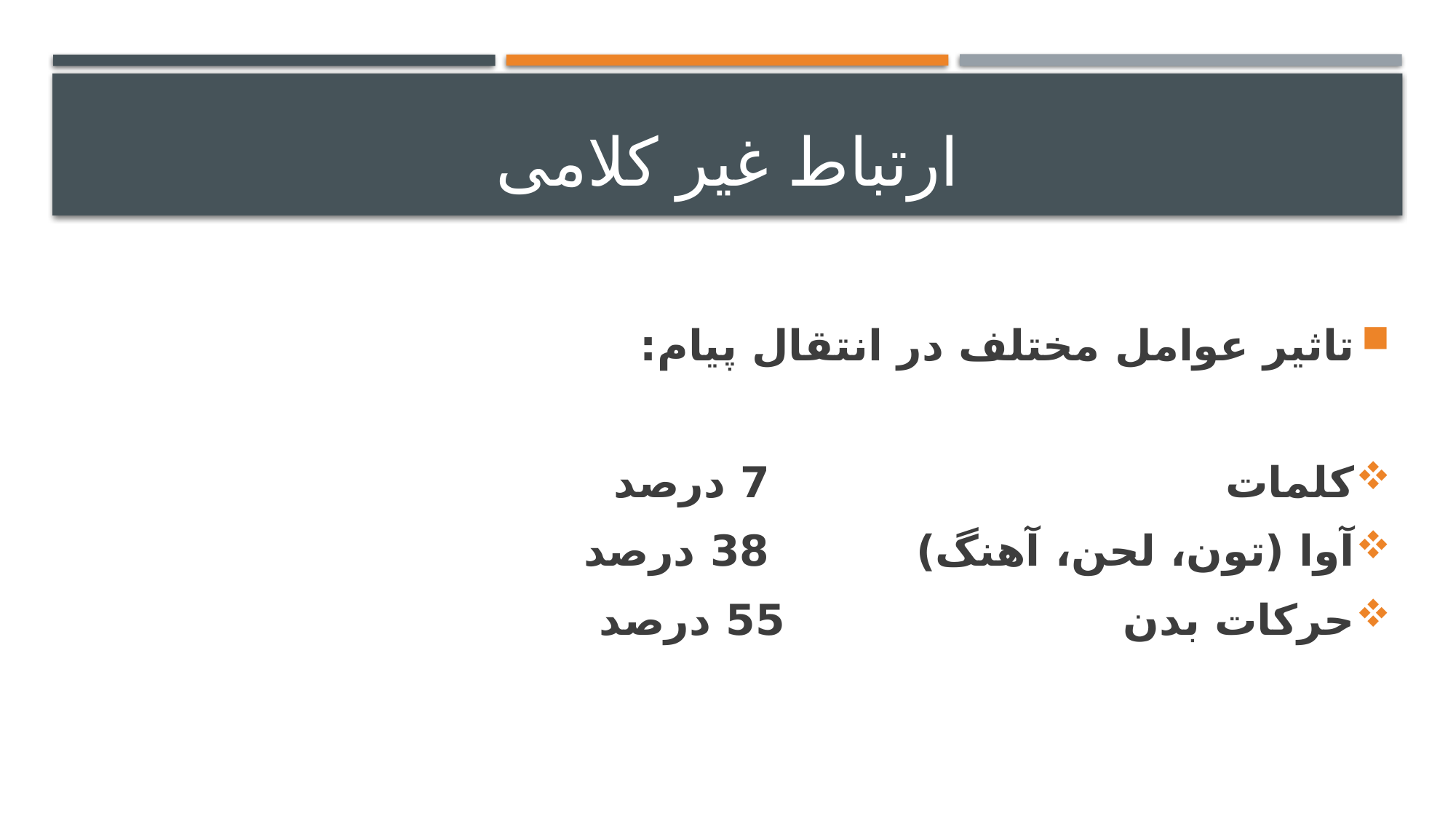

# ارتباط غیر کلامی
تاثیر عوامل مختلف در انتقال پیام:

کلمات                               7 درصد
آوا (تون، لحن، آهنگ)          38 درصد
حرکات بدن                       55 درصد